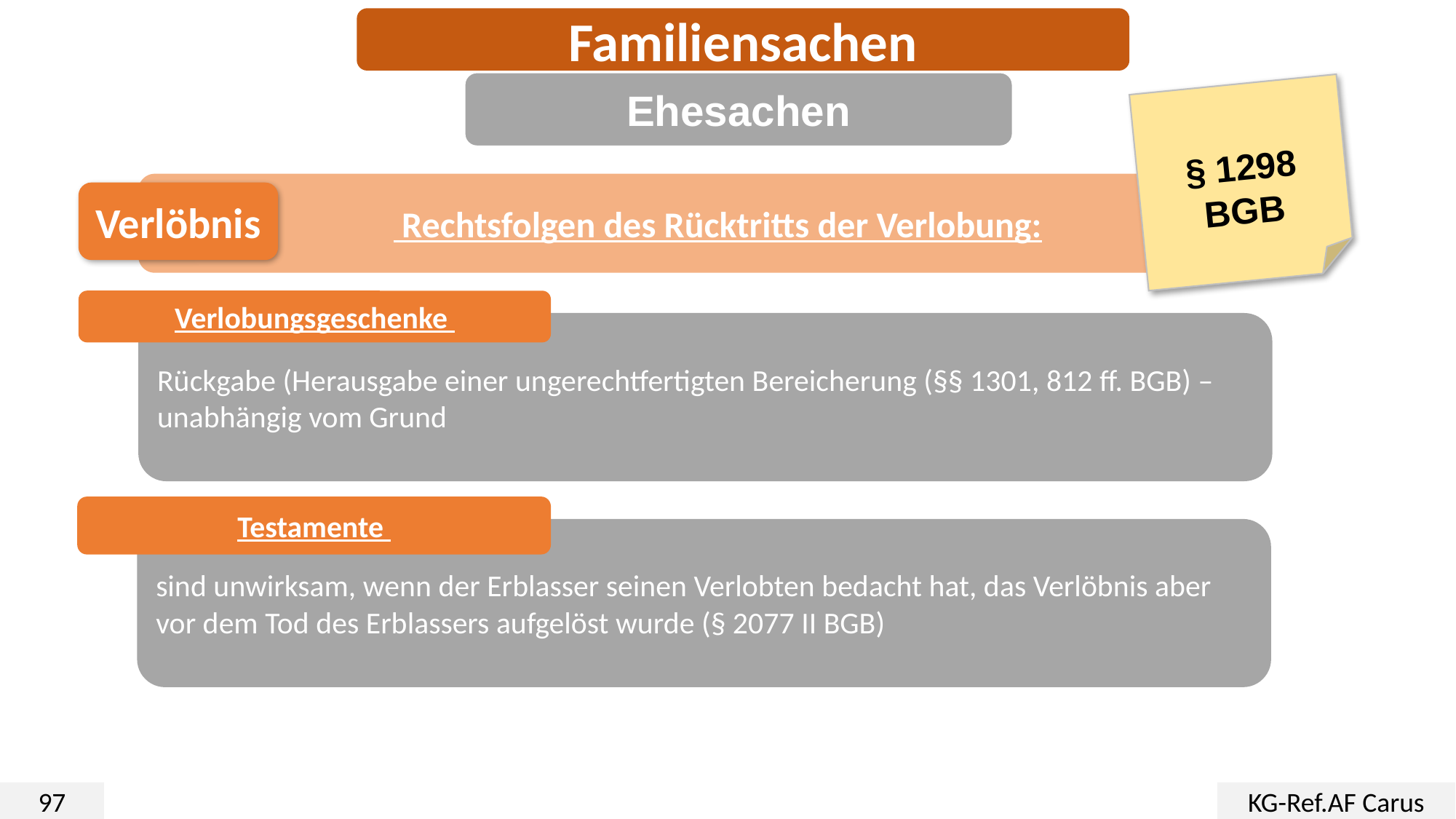

Familiensachen

Ehesachen

§ 1298 BGB

    Rechtsfolgen des Rücktritts der Verlobung:

Verlöbnis

Verlobungsgeschenke
Rückgabe (Herausgabe einer ungerechtfertigten Bereicherung (§§ 1301, 812 ff. BGB) – unabhängig vom Grund

Testamente

sind unwirksam, wenn der Erblasser seinen Verlobten bedacht hat, das Verlöbnis aber vor dem Tod des Erblassers aufgelöst wurde (§ 2077 II BGB)
97
KG-Ref.AF Carus